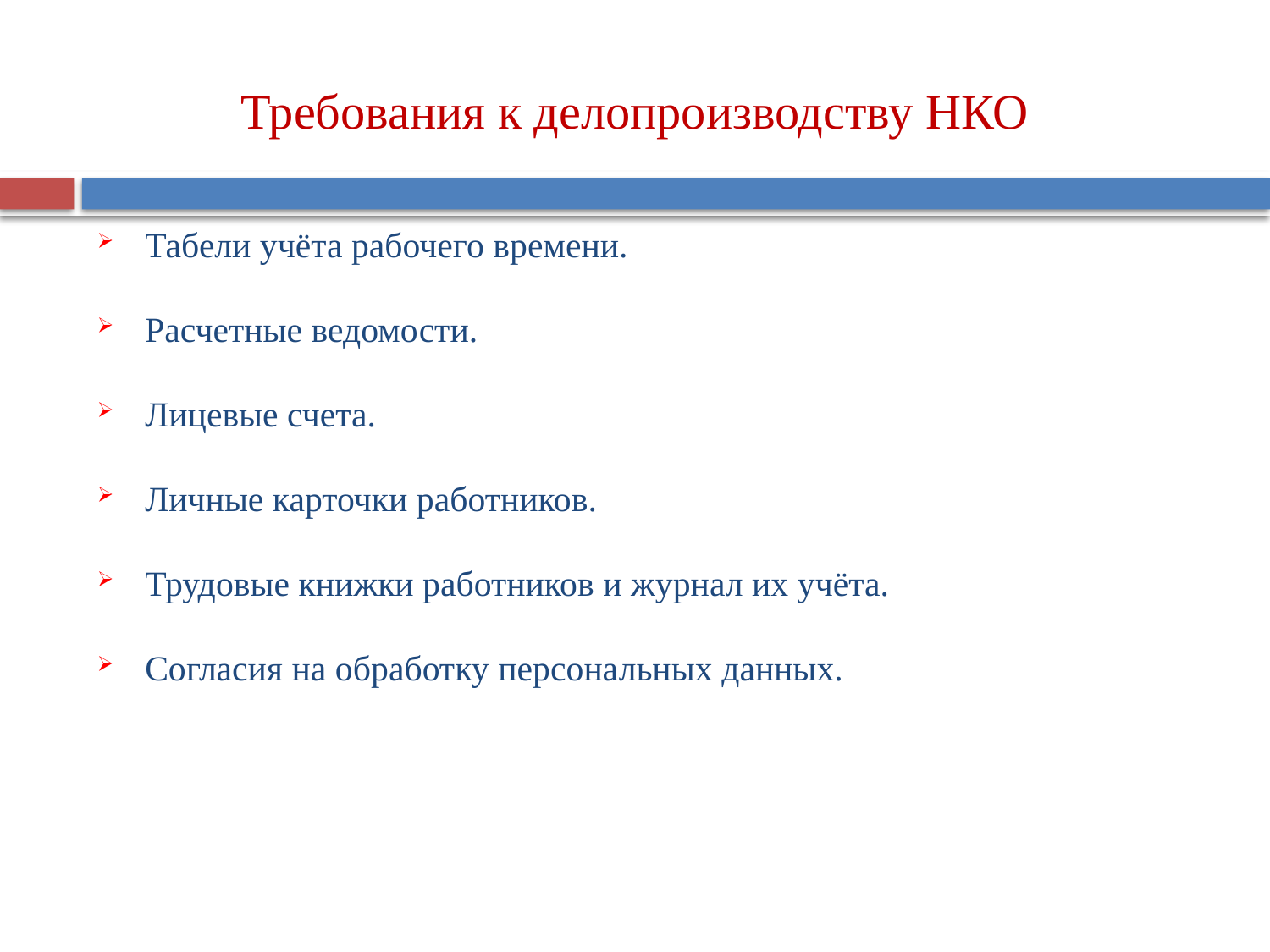

Требования к делопроизводству НКО
Табели учёта рабочего времени.

Расчетные ведомости.

Лицевые счета.

Личные карточки работников.

Трудовые книжки работников и журнал их учёта.

Согласия на обработку персональных данных.